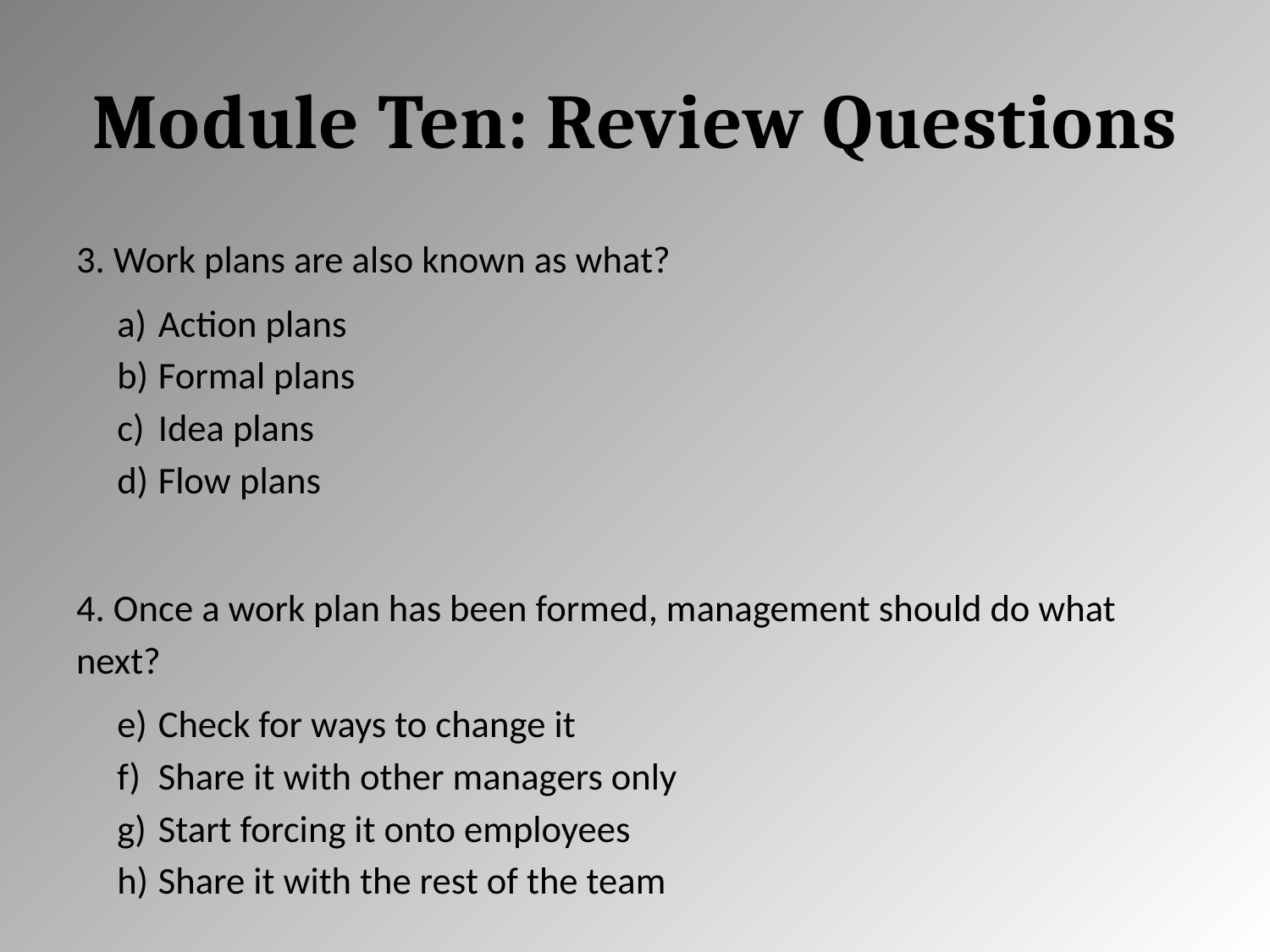

# Module Ten: Review Questions
3. Work plans are also known as what?
Action plans
Formal plans
Idea plans
Flow plans

4. Once a work plan has been formed, management should do what next?
Check for ways to change it
Share it with other managers only
Start forcing it onto employees
Share it with the rest of the team